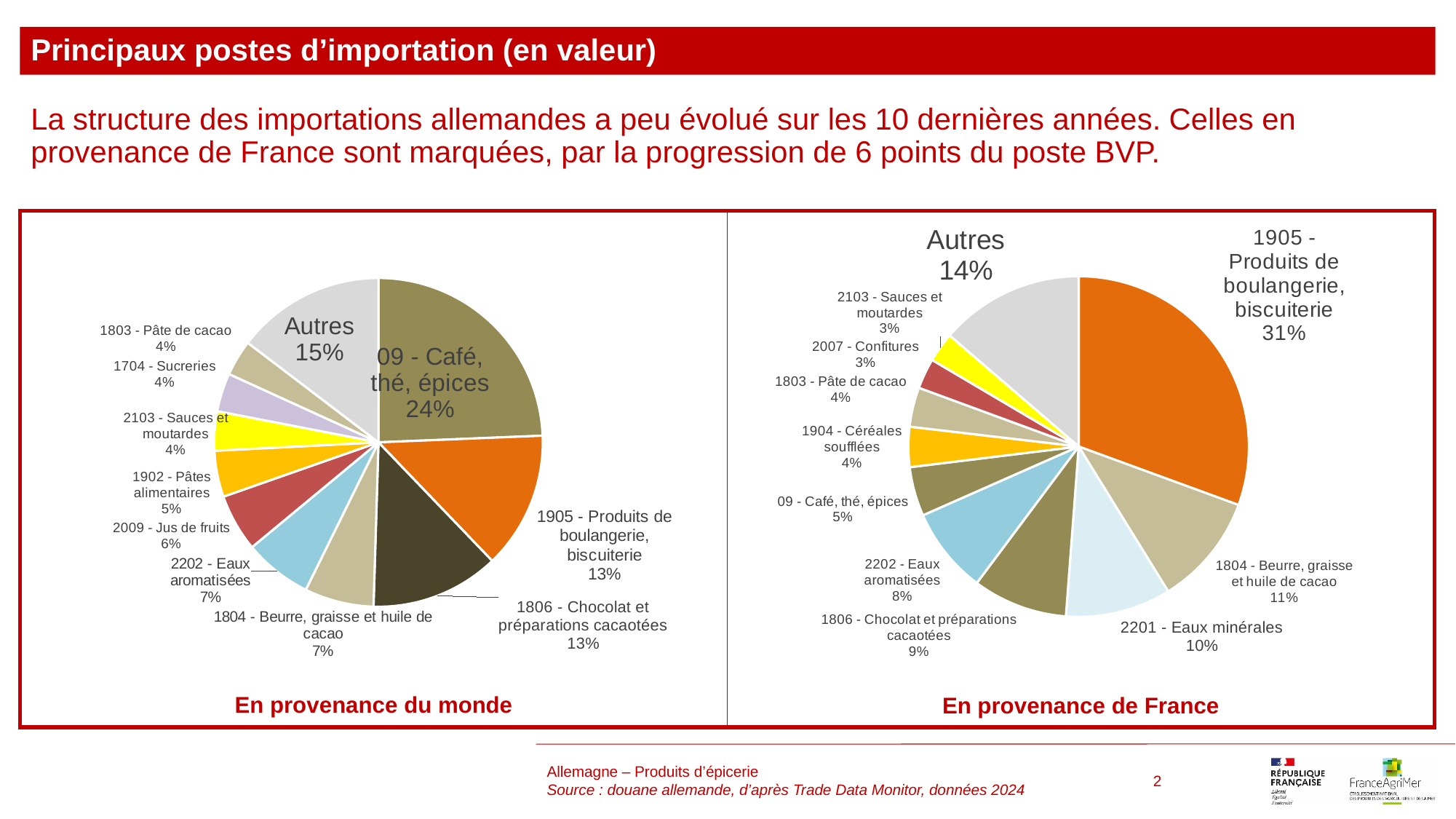

Principaux postes d’importation (en valeur)
La structure des importations allemandes a peu évolué sur les 10 dernières années. Celles en provenance de France sont marquées, par la progression de 6 points du poste BVP.

### Chart

| Category |  |
|---|---|
| 1905 - Produits de boulangerie, biscuiterie | 0.3057684335984892 |
| 1804 - Beurre, graisse et huile de cacao | 0.10610764367629785 |
| 2201 - Eaux minérales | 0.10008835463799774 |
| 1806 - Chocolat et préparations cacaotées | 0.09010655665904974 |
| 2202 - Eaux aromatisées | 0.08177183811443892 |
| 09 - Café, thé, épices | 0.04676795147599147 |
| 1904 - Céréales soufflées | 0.03804146529373261 |
| 1803 - Pâte de cacao | 0.03738759958864398 |
| 2007 - Confitures | 0.02884320259008069 |
| 2103 - Sauces et moutardes | 0.02818726768972279 |
| Autres | 0.13692968667555502 |

### Chart

| Category |  |
|---|---|
| 09 - Café, thé, épices | 0.24353415296015804 |
| 1905 - Produits de boulangerie, biscuiterie | 0.13468018457009154 |
| 1806 - Chocolat et préparations cacaotées | 0.12657757549423107 |
| 1804 - Beurre, graisse et huile de cacao | 0.06818315351189169 |
| 2202 - Eaux aromatisées | 0.0669202989377197 |
| 2009 - Jus de fruits | 0.05648475290708042 |
| 1902 - Pâtes alimentaires | 0.045453352180862744 |
| 2103 - Sauces et moutardes | 0.03859760380082202 |
| 1704 - Sucreries | 0.03778298226341396 |
| 1803 - Pâte de cacao | 0.03535735434926498 |
| Autres | 0.14642858902446387 |
Allemagne – Produits d’épicerie
Source : douane allemande, d’après Trade Data Monitor, données 2024
2